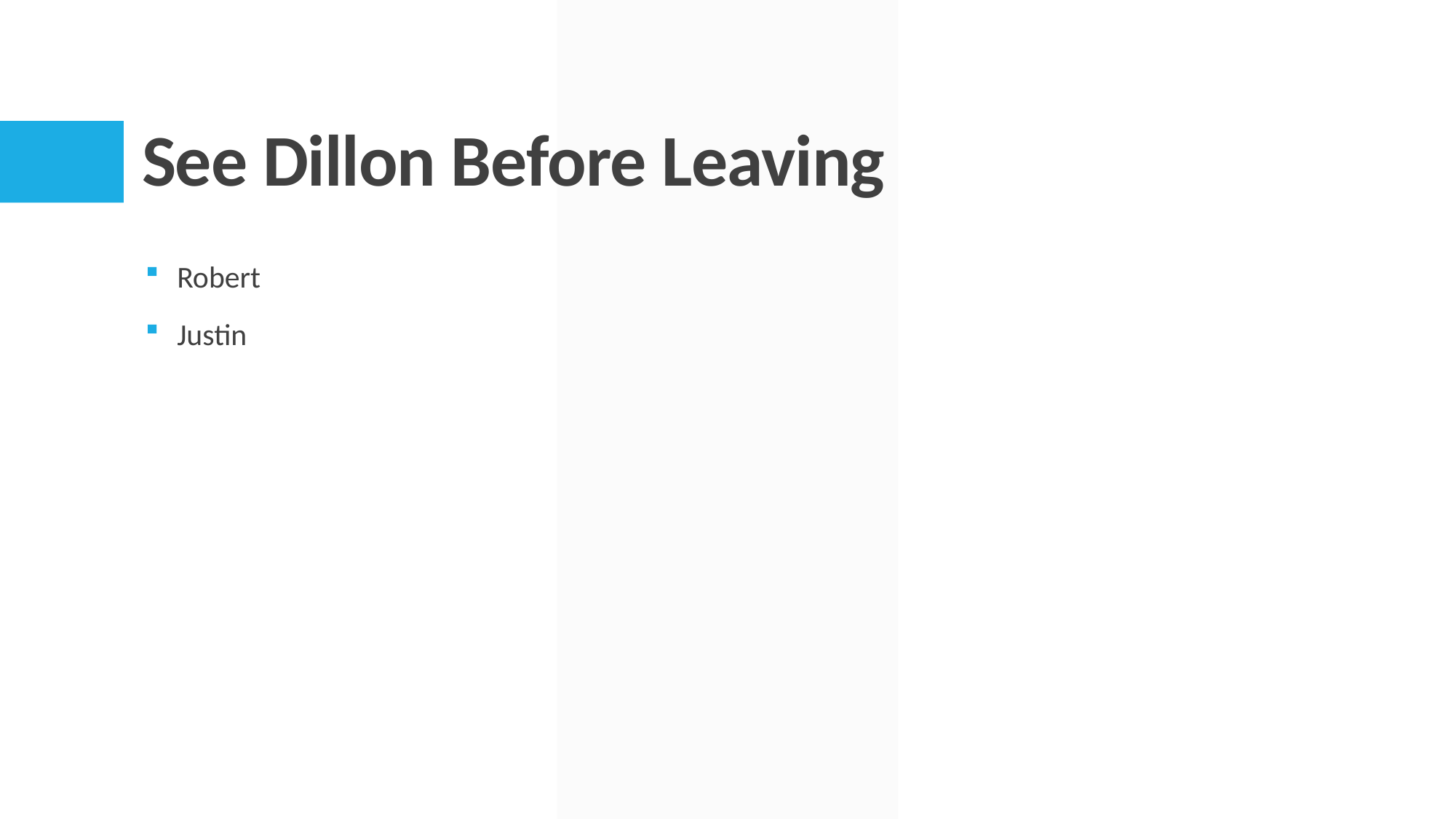

# See Dillon Before Leaving
Robert
Justin